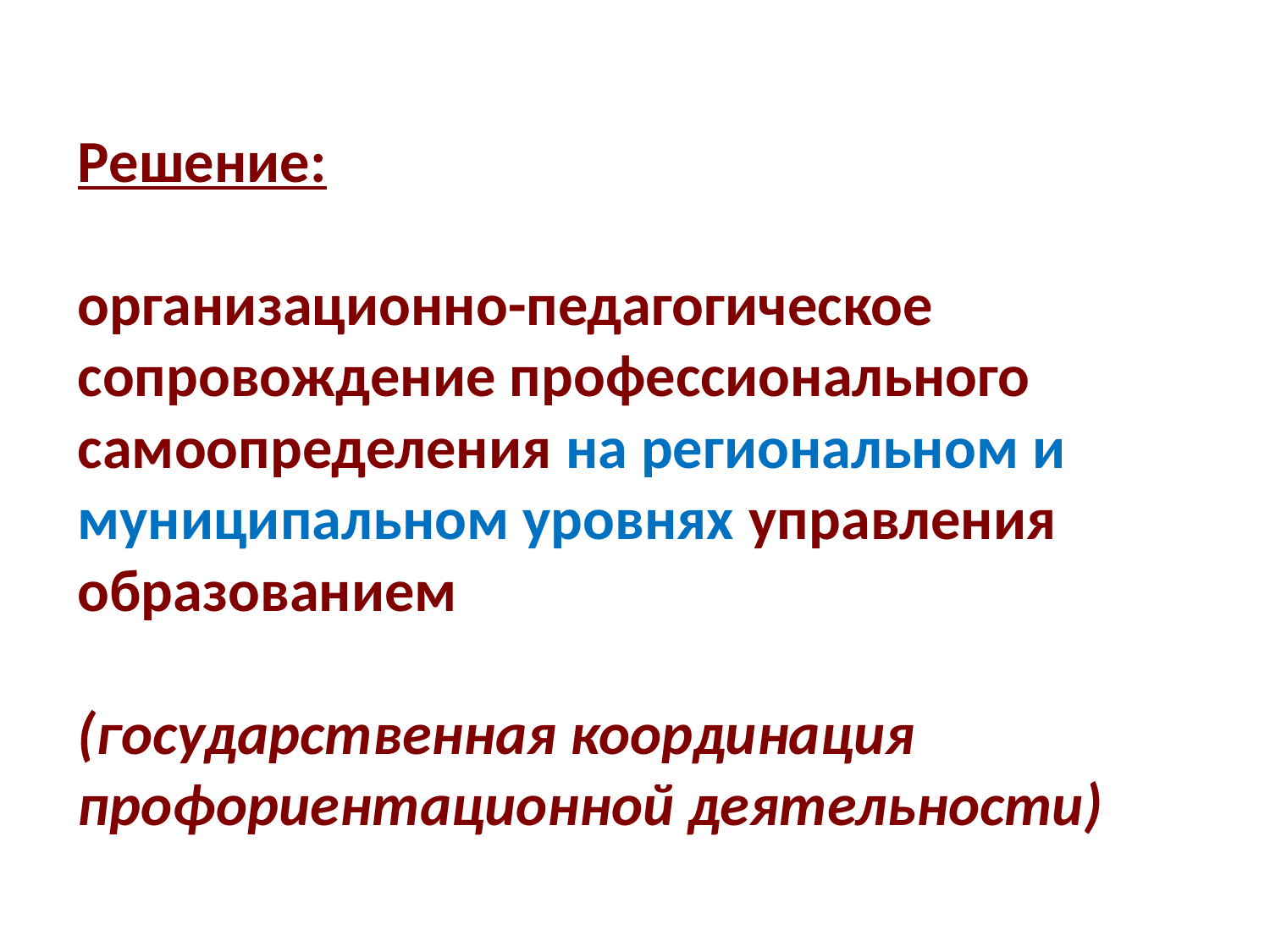

Решение:

организационно-педагогическое сопровождение профессионального самоопределения на региональном и муниципальном уровнях управления образованием

(государственная координация профориентационной деятельности)